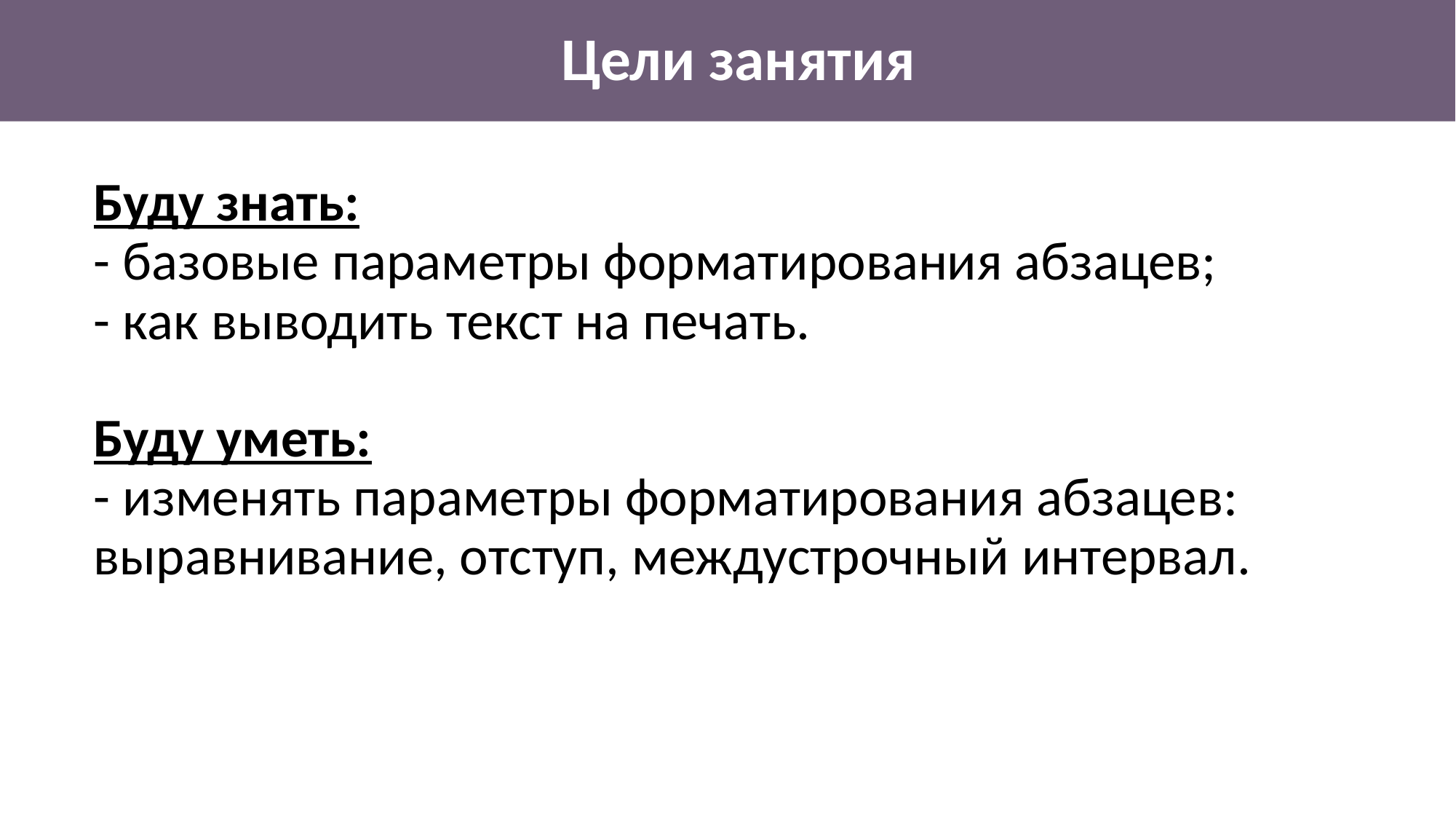

Цели занятия
# Буду знать: - базовые параметры форматирования абзацев; - как выводить текст на печать. Буду уметь: - изменять параметры форматирования абзацев: выравнивание, отступ, междустрочный интервал.